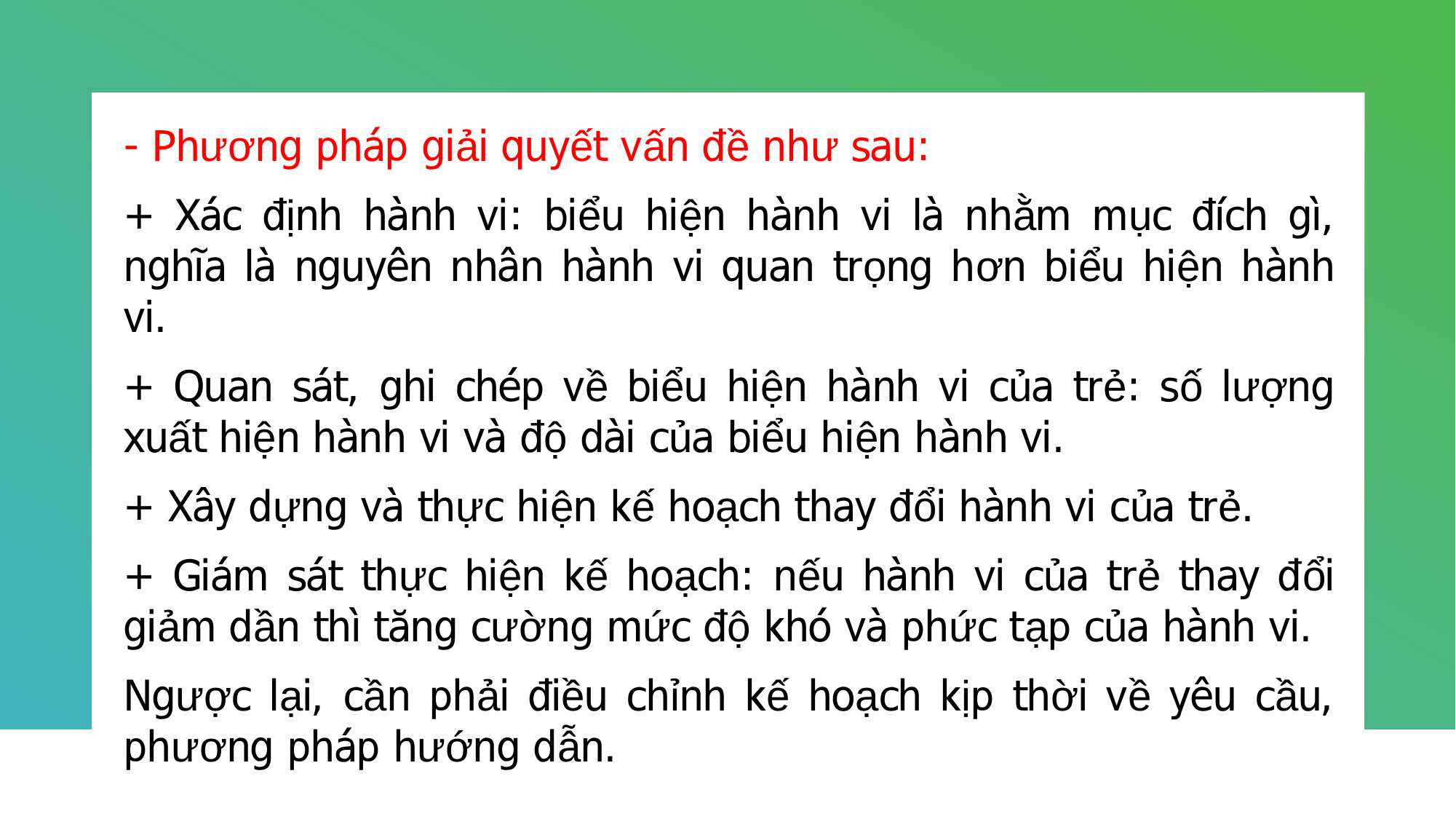

- Phương pháp giải quyết vấn đề như sau:
+ Xác định hành vi: biểu hiện hành vi là nhằm mục đích gì, nghĩa là nguyên nhân hành vi quan trọng hơn biểu hiện hành vi.
+ Quan sát, ghi chép về biểu hiện hành vi của trẻ: số lượng xuất hiện hành vi và độ dài của biểu hiện hành vi.
+ Xây dựng và thực hiện kế hoạch thay đổi hành vi của trẻ.
+ Giám sát thực hiện kế hoạch: nếu hành vi của trẻ thay đổi giảm dần thì tăng cường mức độ khó và phức tạp của hành vi.
Ngược lại, cần phải điều chỉnh kế hoạch kịp thời về yêu cầu, phương pháp hướng dẫn.